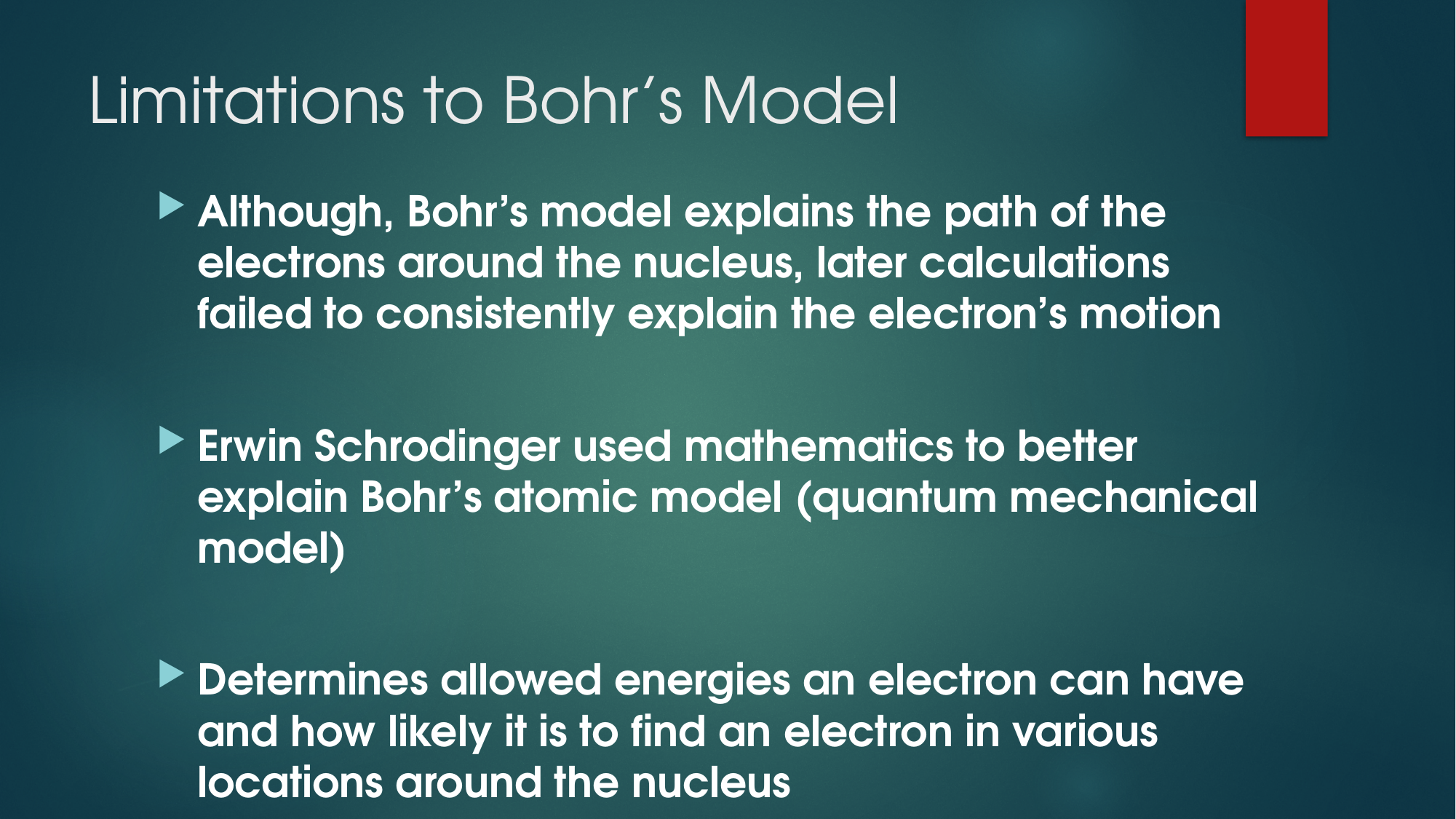

# Limitations to Bohr’s Model
Although, Bohr’s model explains the path of the electrons around the nucleus, later calculations failed to consistently explain the electron’s motion

Erwin Schrodinger used mathematics to better explain Bohr’s atomic model (quantum mechanical model)

Determines allowed energies an electron can have and how likely it is to find an electron in various locations around the nucleus